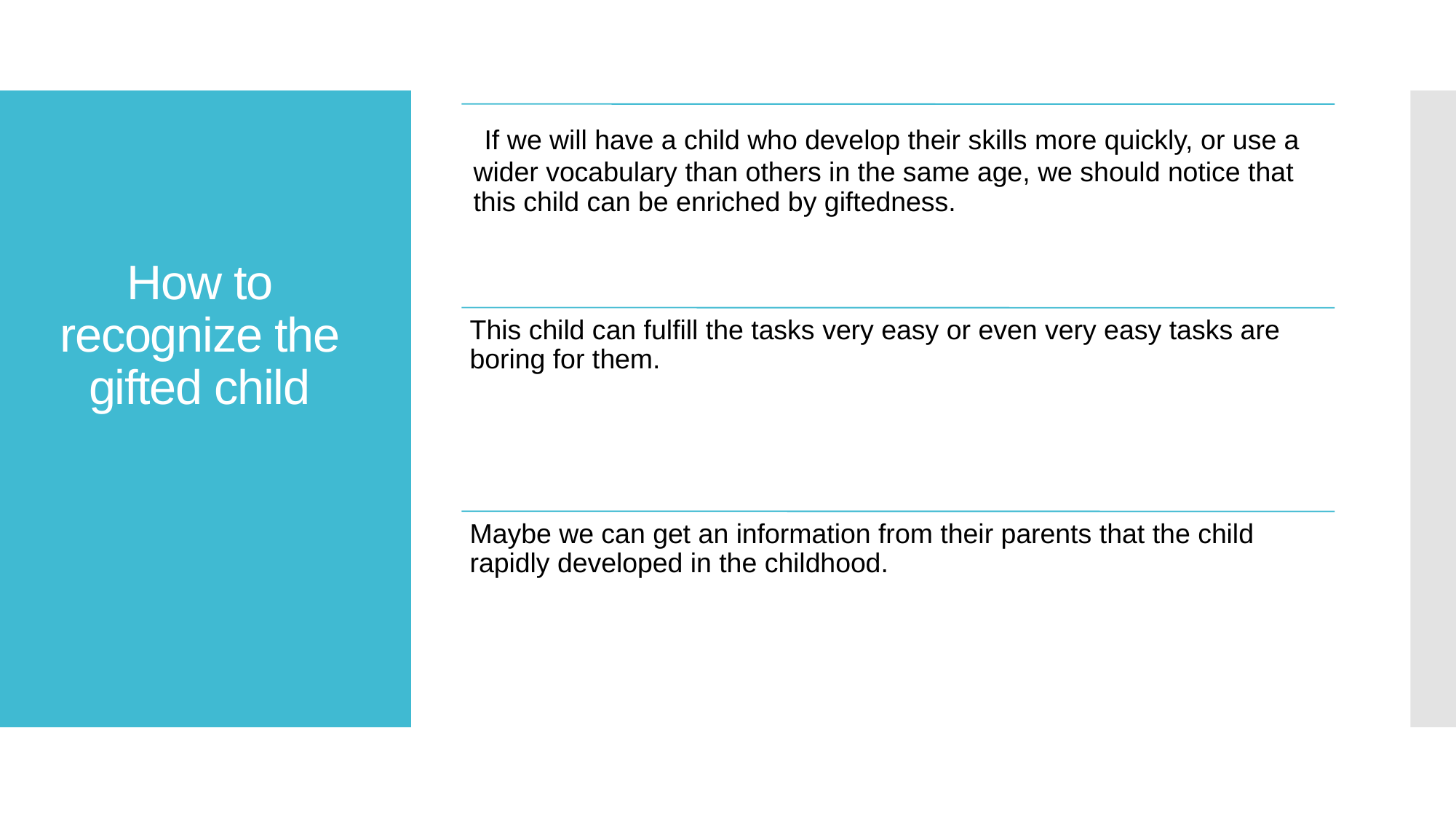

If we will have a child who develop their skills more quickly, or use a wider vocabulary than others in the same age, we should notice that this child can be enriched by giftedness.
This child can fulfill the tasks very easy or even very easy tasks are boring for them.
Maybe we can get an information from their parents that the child rapidly developed in the childhood.
# How to recognize the gifted child